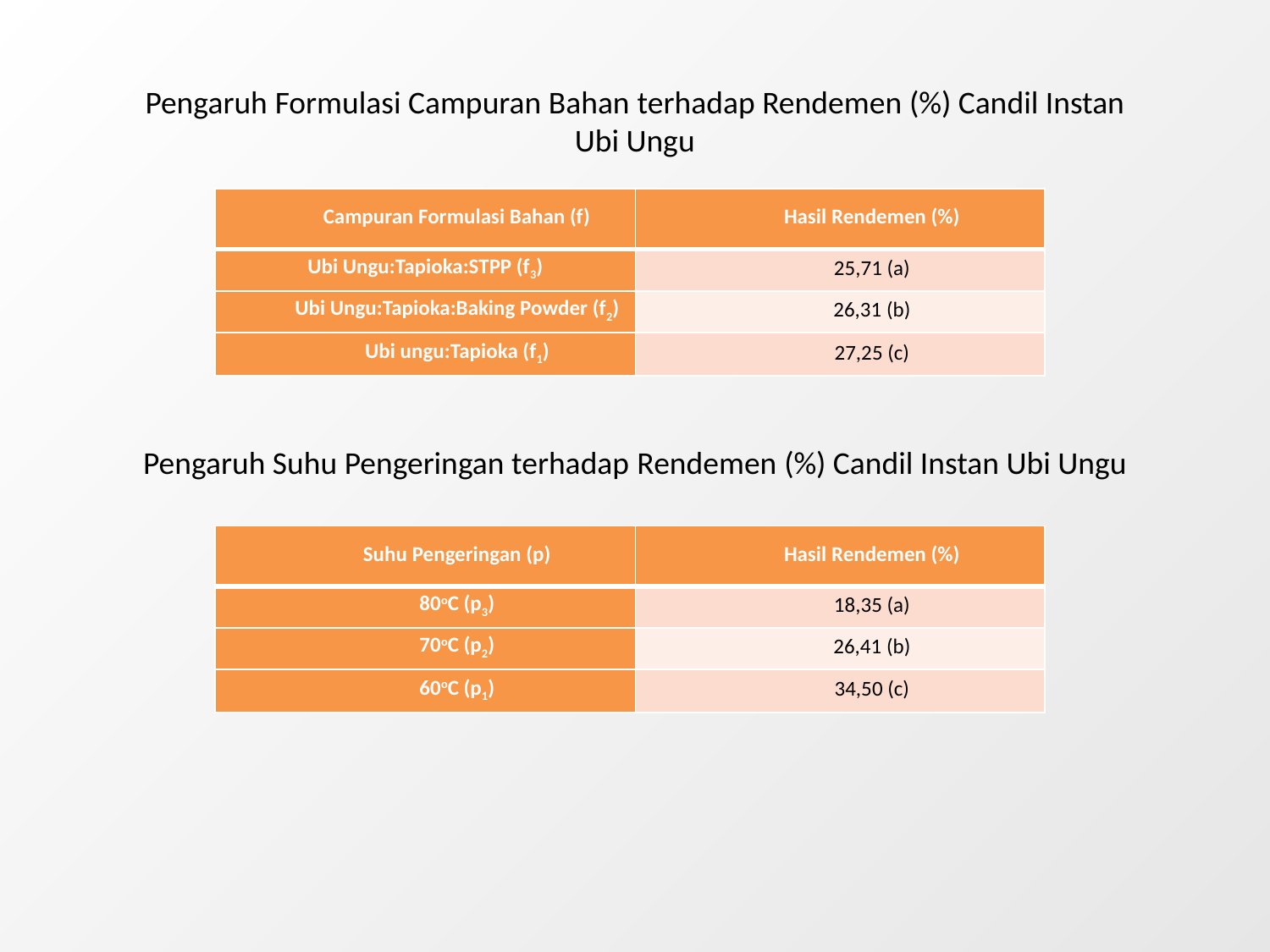

#
Pengaruh Formulasi Campuran Bahan terhadap Rendemen (%) Candil Instan Ubi Ungu

| Campuran Formulasi Bahan (f) | Hasil Rendemen (%) |
| --- | --- |
| Ubi Ungu:Tapioka:STPP (f3) | 25,71 (a) |
| Ubi Ungu:Tapioka:Baking Powder (f2) | 26,31 (b) |
| Ubi ungu:Tapioka (f1) | 27,25 (c) |
Pengaruh Suhu Pengeringan terhadap Rendemen (%) Candil Instan Ubi Ungu

| Suhu Pengeringan (p) | Hasil Rendemen (%) |
| --- | --- |
| 80oC (p3) | 18,35 (a) |
| 70oC (p2) | 26,41 (b) |
| 60oC (p1) | 34,50 (c) |